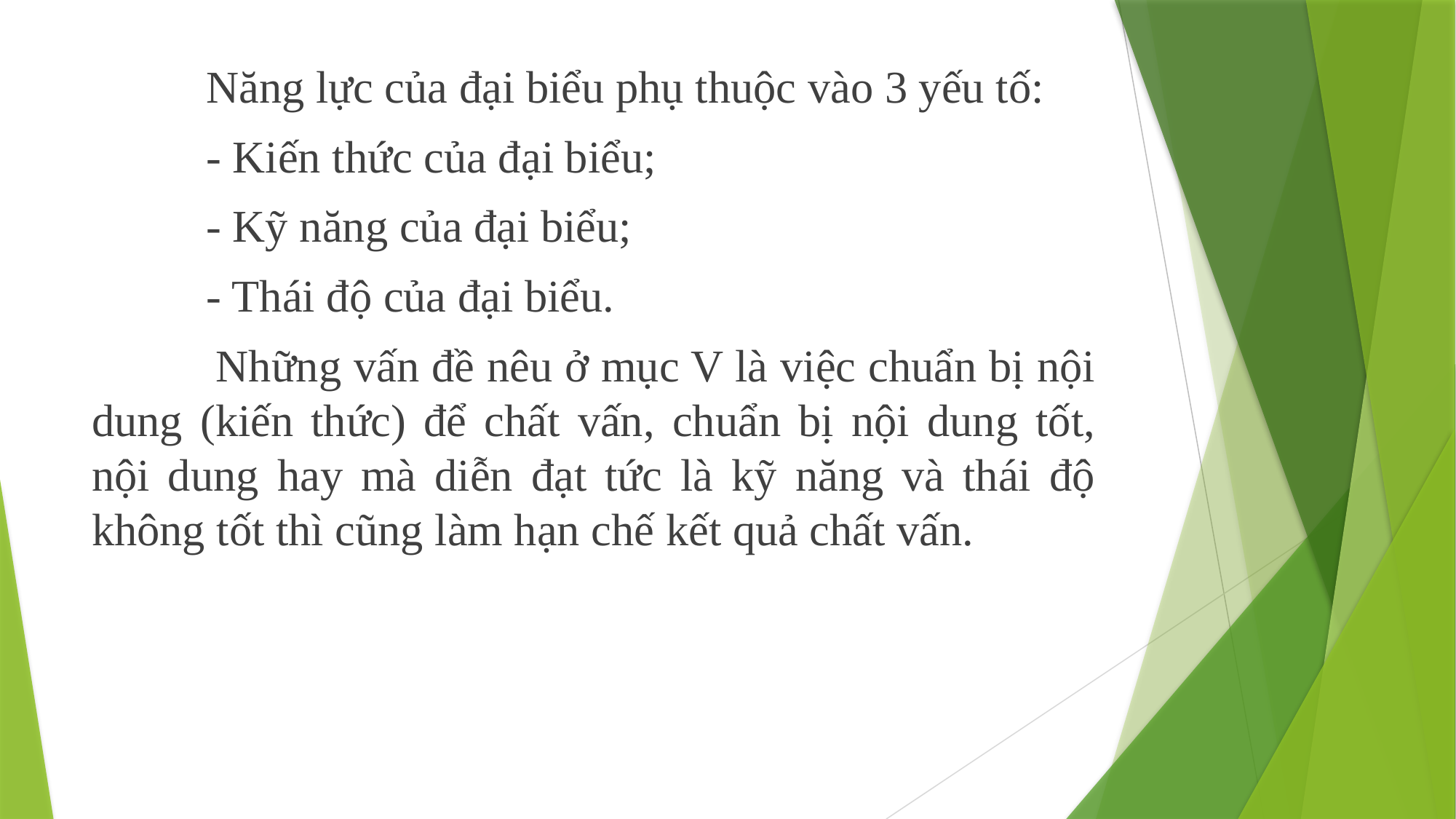

Năng lực của đại biểu phụ thuộc vào 3 yếu tố:
          - Kiến thức của đại biểu;
          - Kỹ năng của đại biểu;
          - Thái độ của đại biểu.
          Những vấn đề nêu ở mục V là việc chuẩn bị nội dung (kiến thức) để chất vấn, chuẩn bị nội dung tốt, nội dung hay mà diễn đạt tức là kỹ năng và thái độ không tốt thì cũng làm hạn chế kết quả chất vấn.